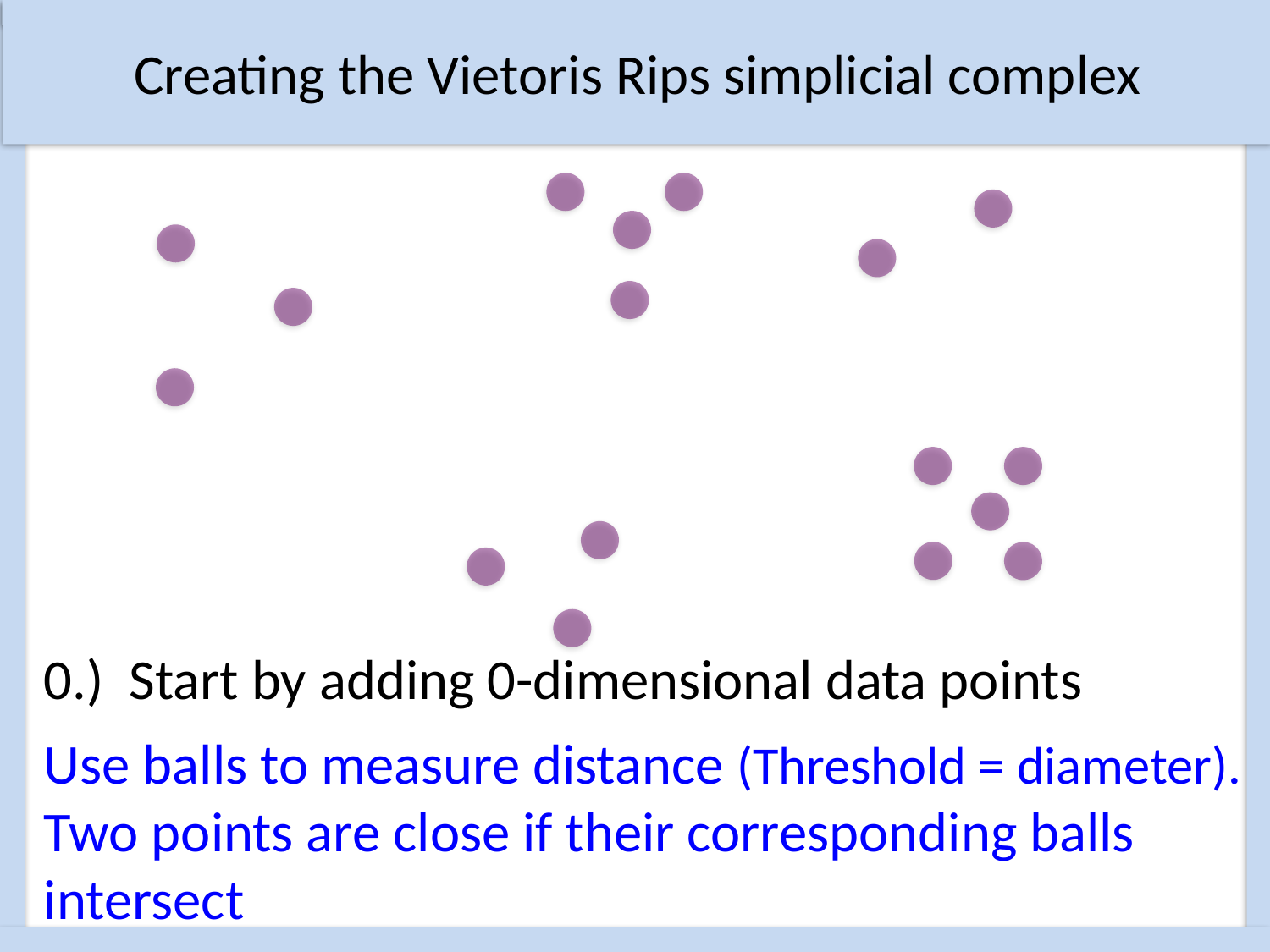

Creating the Vietoris Rips simplicial complex

0.)  Start by adding 0-dimensional data points

Use balls to measure distance (Threshold = diameter).
Two points are close if their corresponding balls intersect